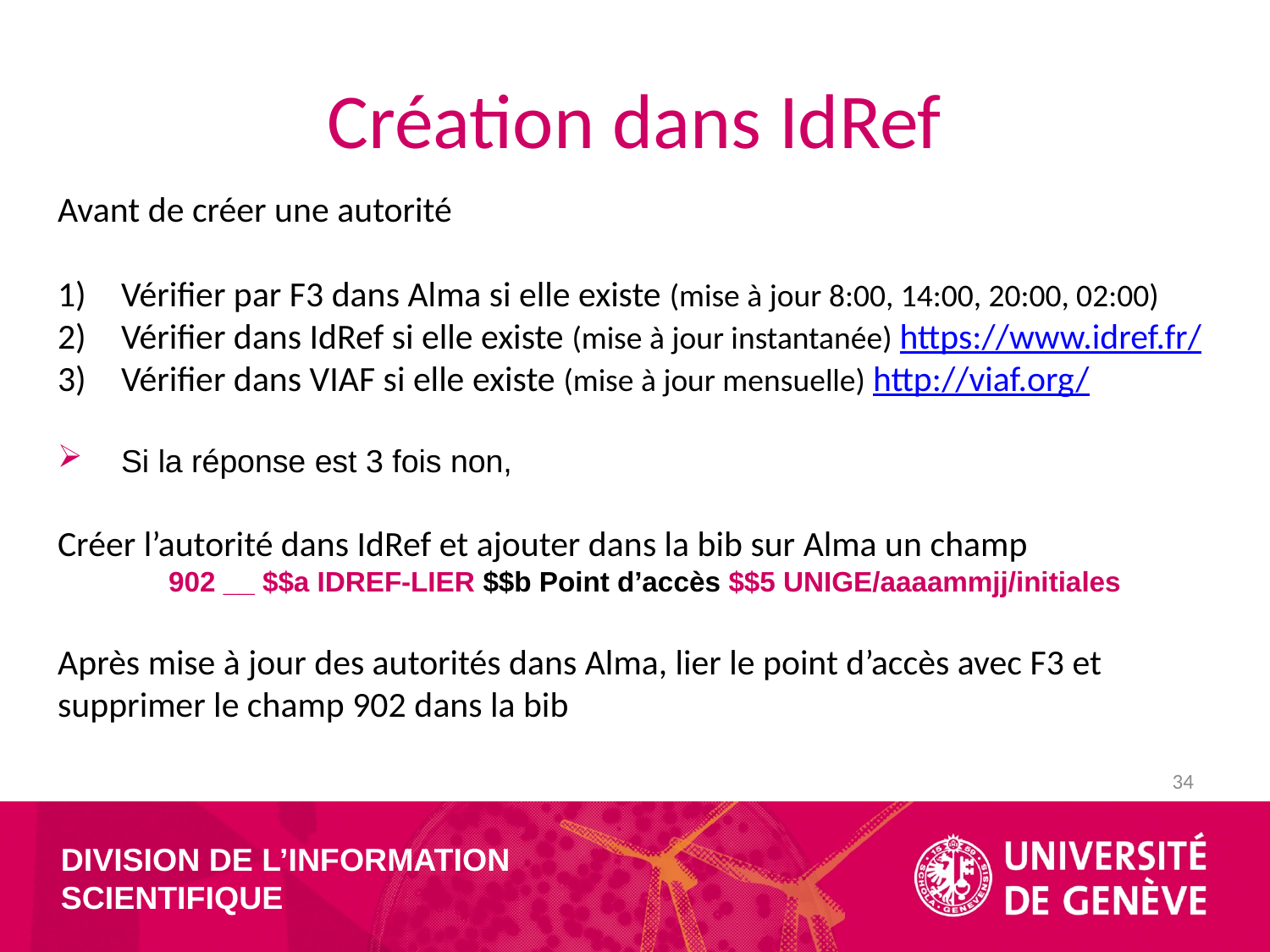

# Création dans IdRef

Avant de créer une autorité

Vérifier par F3 dans Alma si elle existe (mise à jour 8:00, 14:00, 20:00, 02:00)
Vérifier dans IdRef si elle existe (mise à jour instantanée) https://www.idref.fr/
Vérifier dans VIAF si elle existe (mise à jour mensuelle) http://viaf.org/

Si la réponse est 3 fois non,

Créer l’autorité dans IdRef et ajouter dans la bib sur Alma un champ
902 __ $$a IDREF-LIER $$b Point d’accès $$5 UNIGE/aaaammjj/initiales

Après mise à jour des autorités dans Alma, lier le point d’accès avec F3 et supprimer le champ 902 dans la bib

34